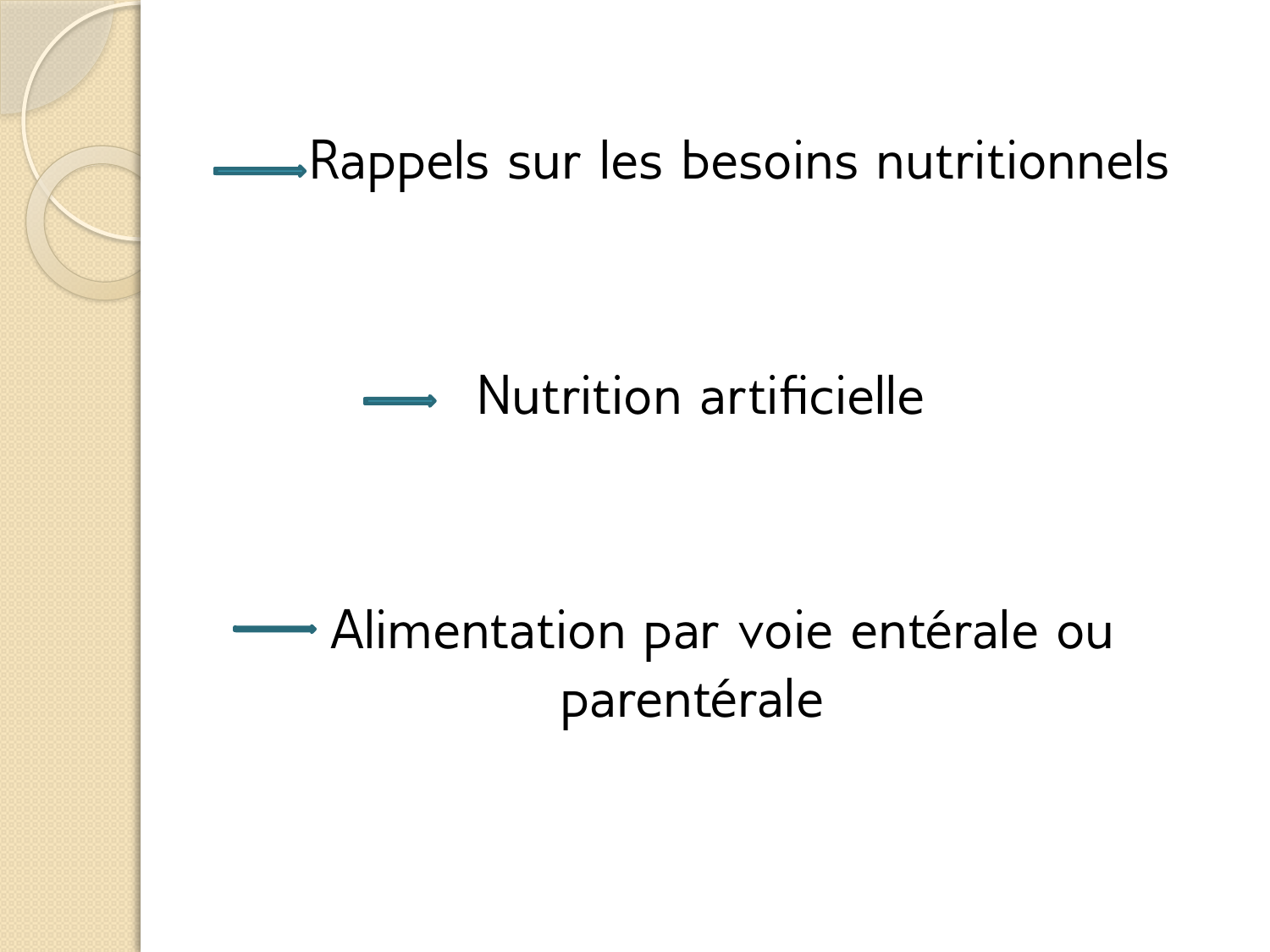

Rappels sur les besoins nutritionnels

                 Nutrition artificielle

     Alimentation par voie entérale ou parentérale